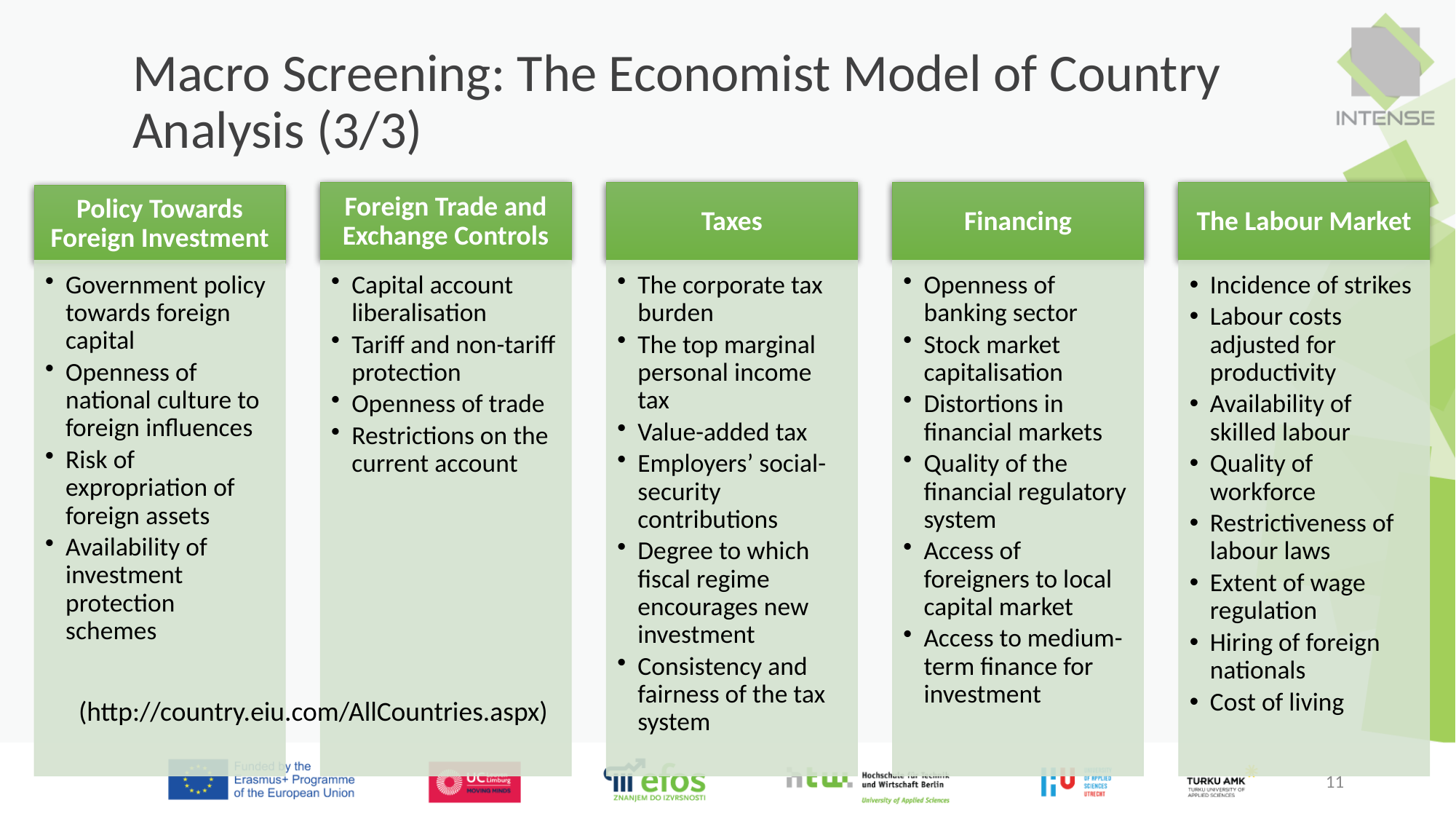

# Macro Screening: The Economist Model of Country Analysis (3/3)
Policy Towards Foreign Investment
Government policy towards foreign capital
Openness of national culture to foreign influences
Risk of expropriation of foreign assets
Availability of investment protection schemes
Foreign Trade and Exchange Controls
Capital account liberalisation
Tariff and non-tariff protection
Openness of trade
Restrictions on the current account
Taxes
The corporate tax burden
The top marginal personal income tax
Value-added tax
Employers’ social-security contributions
Degree to which fiscal regime encourages new investment
Consistency and fairness of the tax system
Financing
Openness of banking sector
Stock market capitalisation
Distortions in financial markets
Quality of the financial regulatory system
Access of foreigners to local capital market
Access to medium-term finance for investment
The Labour Market
Incidence of strikes
Labour costs adjusted for productivity
Availability of skilled labour
Quality of workforce
Restrictiveness of labour laws
Extent of wage regulation
Hiring of foreign nationals
Cost of living
 (http://country.eiu.com/AllCountries.aspx)
11